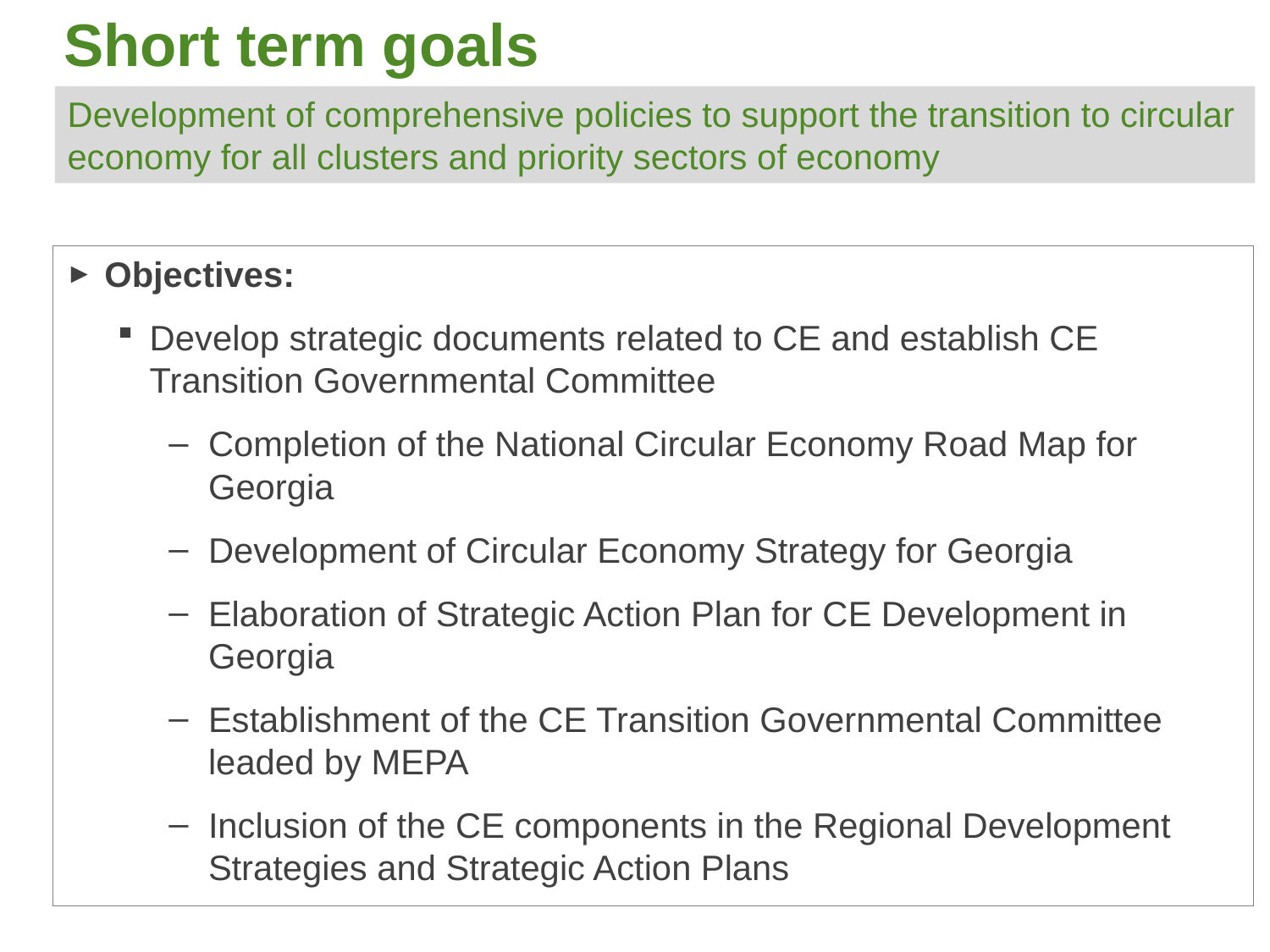

# Short term goals
Development of comprehensive policies to support the transition to circular economy for all clusters and priority sectors of economy
Objectives:
Develop strategic documents related to CE and establish CE Transition Governmental Committee
Completion of the National Circular Economy Road Map for Georgia
Development of Circular Economy Strategy for Georgia
Elaboration of Strategic Action Plan for CE Development in Georgia
Establishment of the CE Transition Governmental Committee leaded by MEPA
Inclusion of the CE components in the Regional Development Strategies and Strategic Action Plans